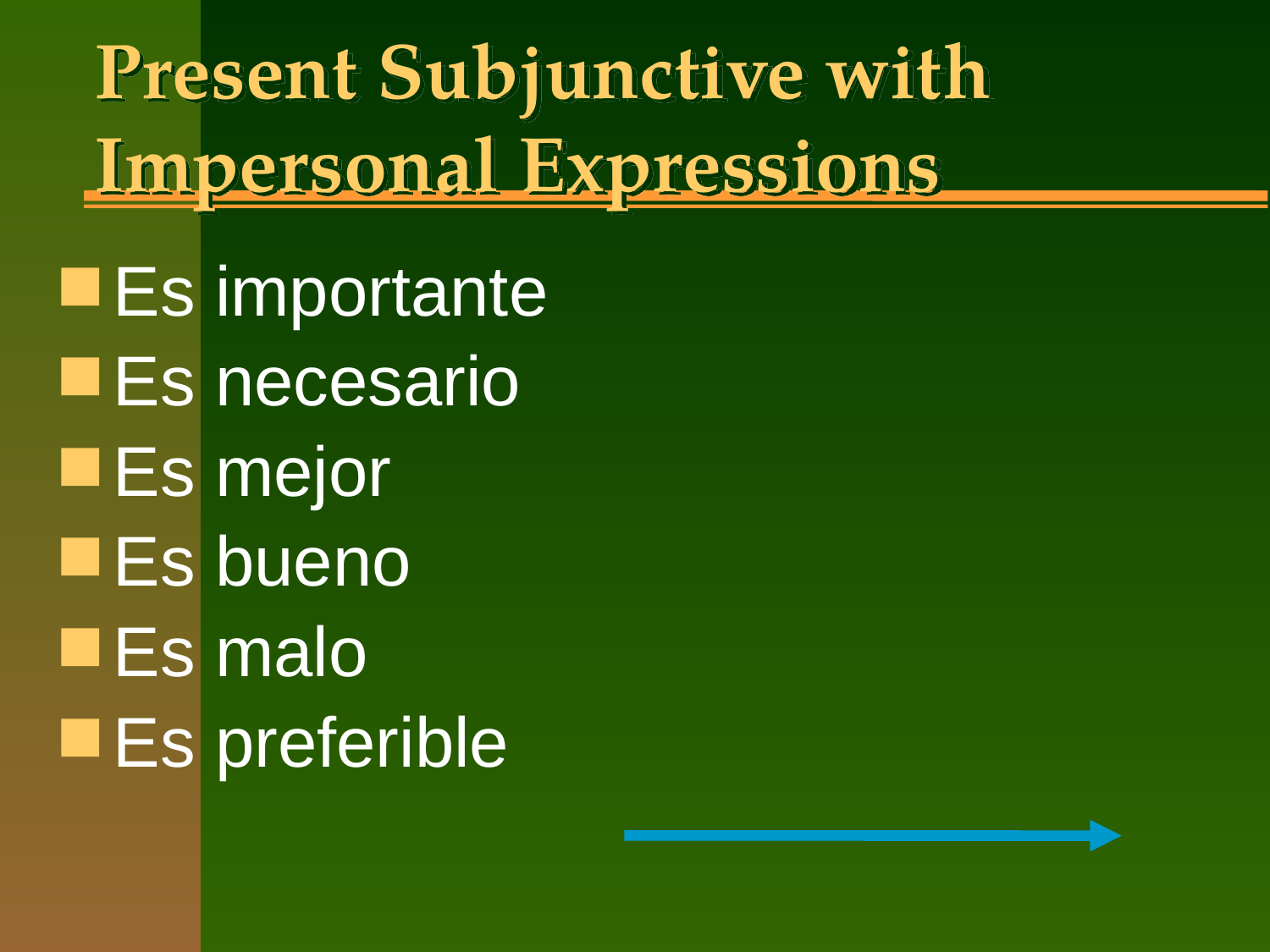

# Present Subjunctive with Impersonal Expressions
Es importante
Es necesario
Es mejor
Es bueno
Es malo
Es preferible